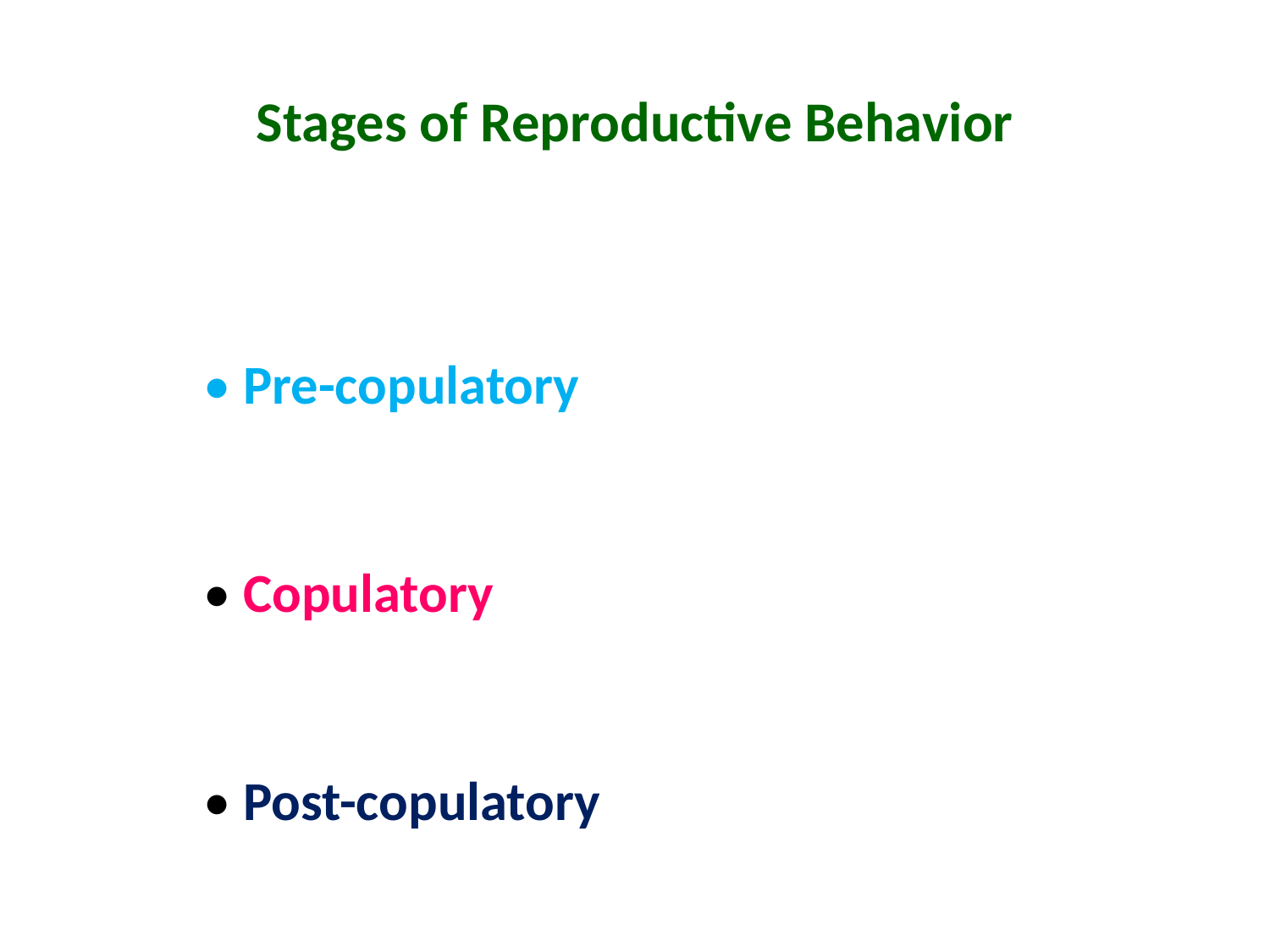

# Stages of Reproductive Behavior
• Pre-copulatory
• Copulatory
• Post-copulatory